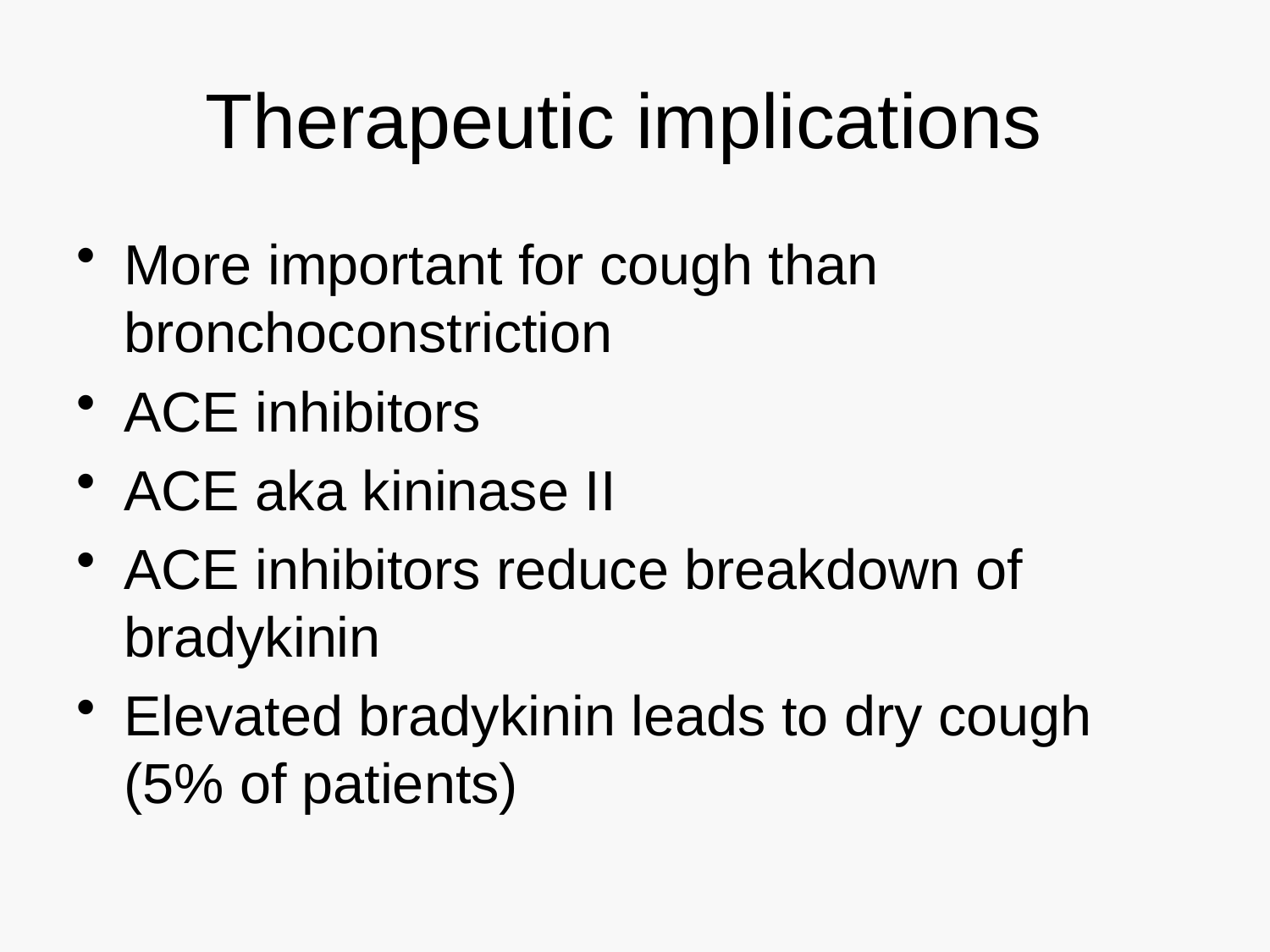

# Therapeutic implications
More important for cough than bronchoconstriction
ACE inhibitors
ACE aka kininase II
ACE inhibitors reduce breakdown of bradykinin
Elevated bradykinin leads to dry cough  (5% of patients)